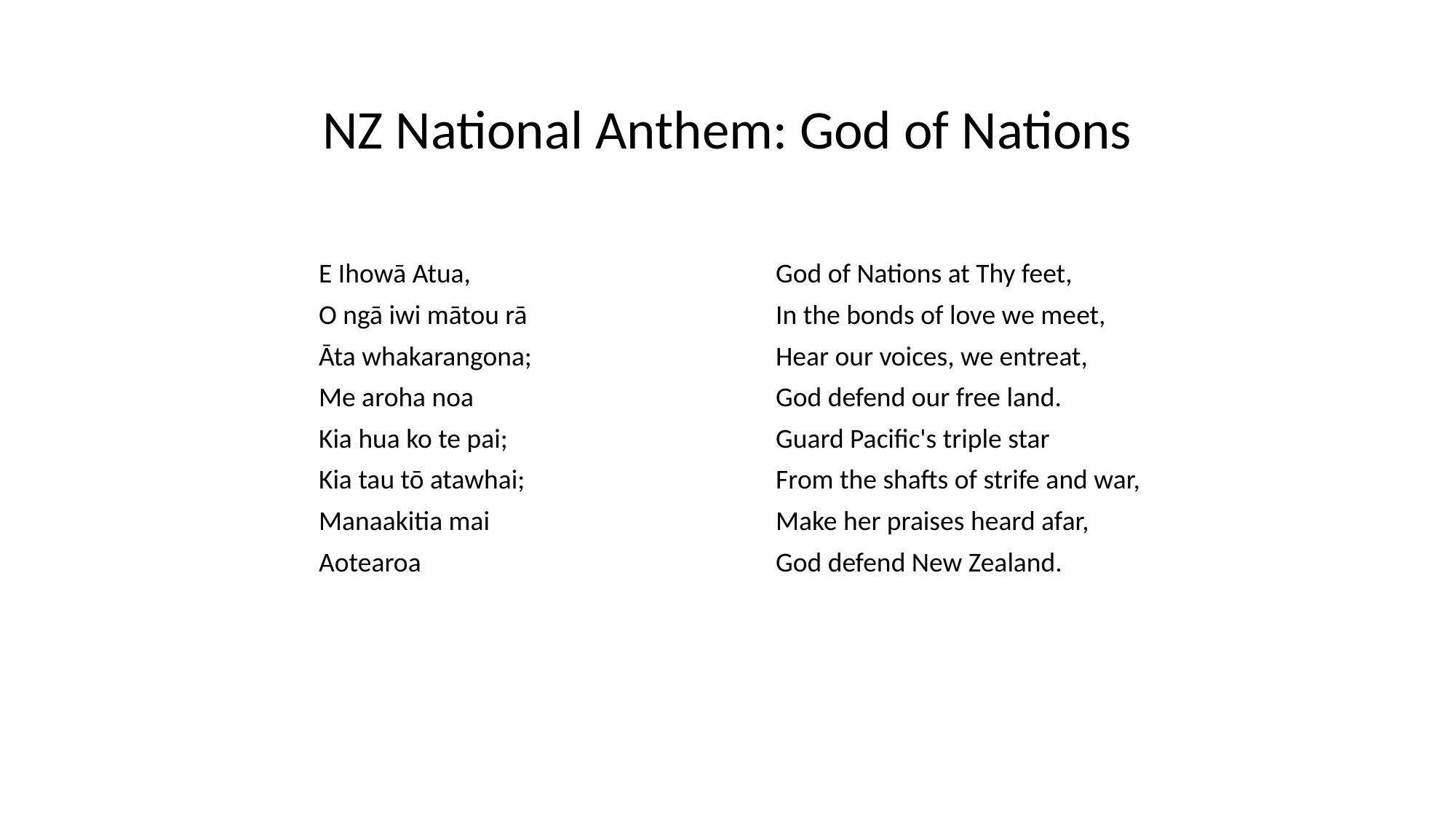

NZ National Anthem: God of Nations
|  |  |
| --- | --- |
| E Ihowā Atua, O ngā iwi mātou rā Āta whakarangona; Me aroha noa Kia hua ko te pai; Kia tau tō atawhai; Manaakitia mai Aotearoa | God of Nations at Thy feet, In the bonds of love we meet, Hear our voices, we entreat, God defend our free land. Guard Pacific's triple star From the shafts of strife and war, Make her praises heard afar, God defend New Zealand. |
| --- | --- |